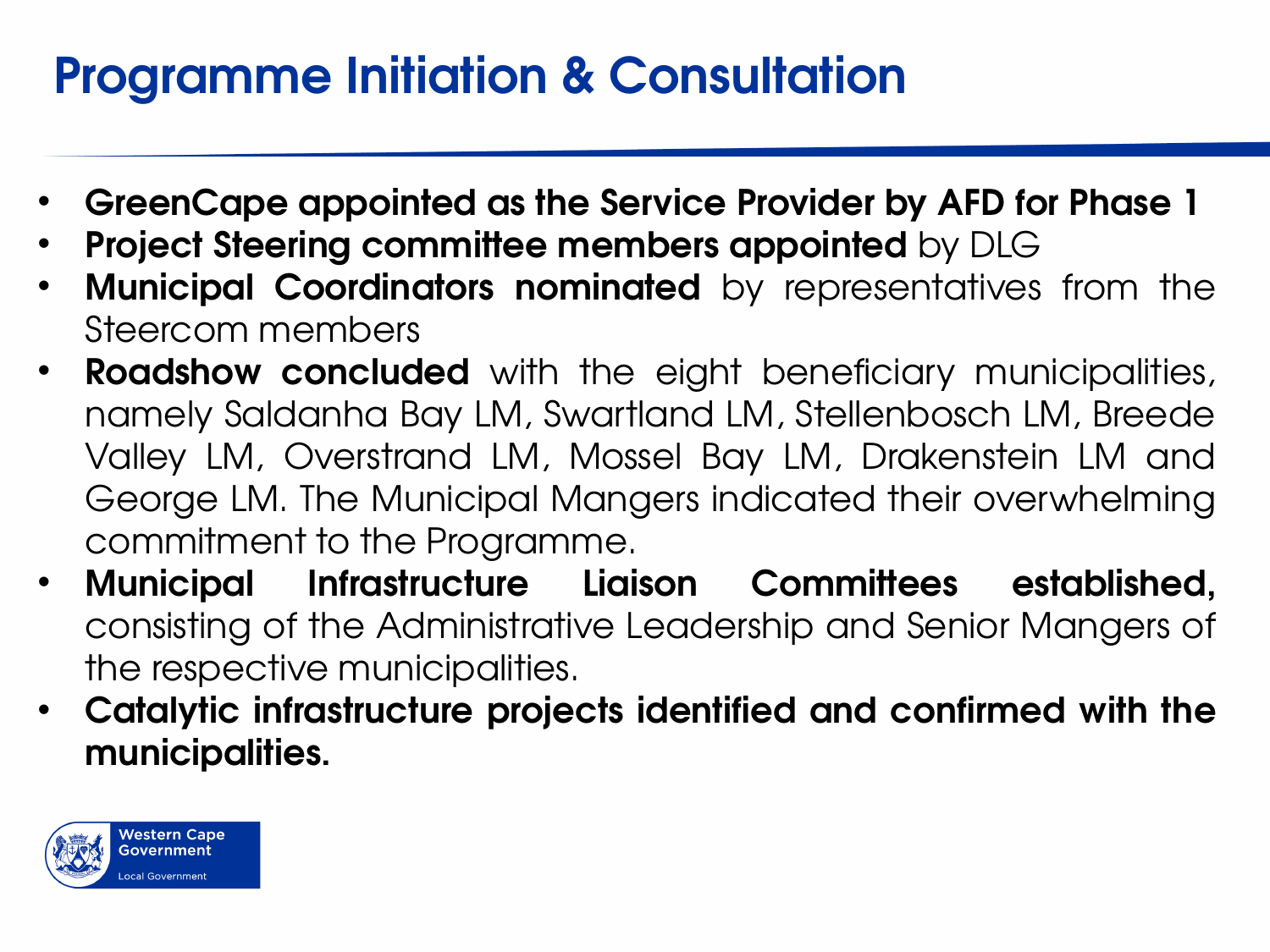

# Programme Initiation & Consultation
GreenCape appointed as the Service Provider by AFD for Phase 1
Project Steering committee members appointed by DLG
Municipal Coordinators nominated by representatives from the Steercom members
Roadshow concluded with the eight beneficiary municipalities, namely Saldanha Bay LM, Swartland LM, Stellenbosch LM, Breede Valley LM, Overstrand LM, Mossel Bay LM, Drakenstein LM and George LM. The Municipal Mangers indicated their overwhelming commitment to the Programme.
Municipal Infrastructure Liaison Committees established, consisting of the Administrative Leadership and Senior Mangers of the respective municipalities.
Catalytic infrastructure projects identified and confirmed with the municipalities.